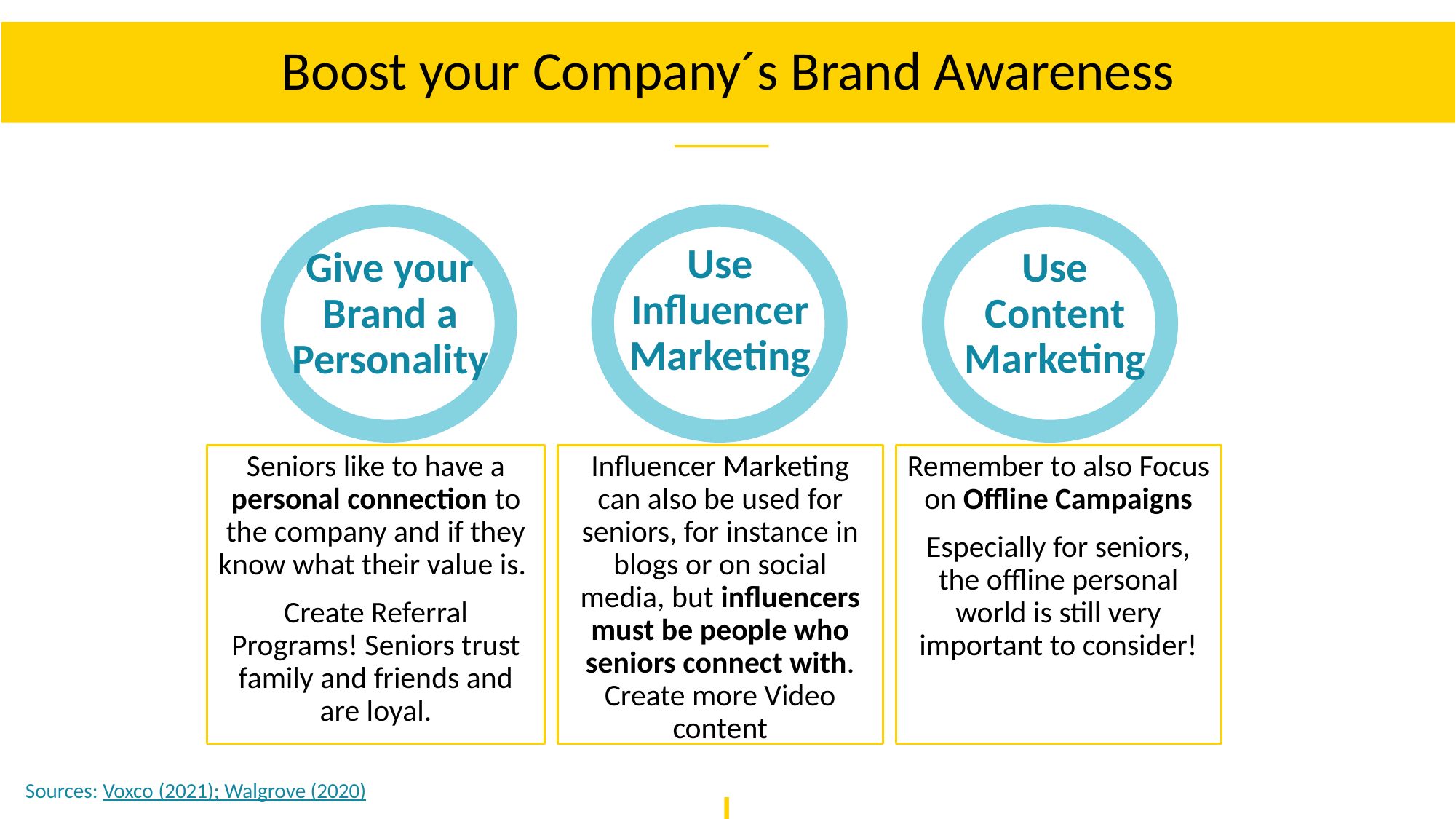

Boost your Company´s Brand Awareness
Use Influencer Marketing

Use Content Marketing

Give your Brand a Personality

Seniors like to have a personal connection to the company and if they know what their value is.
Create Referral Programs! Seniors trust family and friends and are loyal.

Influencer Marketing can also be used for seniors, for instance in blogs or on social media, but influencers must be people who seniors connect with. Create more Video content

Remember to also Focus on Offline Campaigns
Especially for seniors, the offline personal world is still very important to consider!

Sources: Voxco (2021); Walgrove (2020)